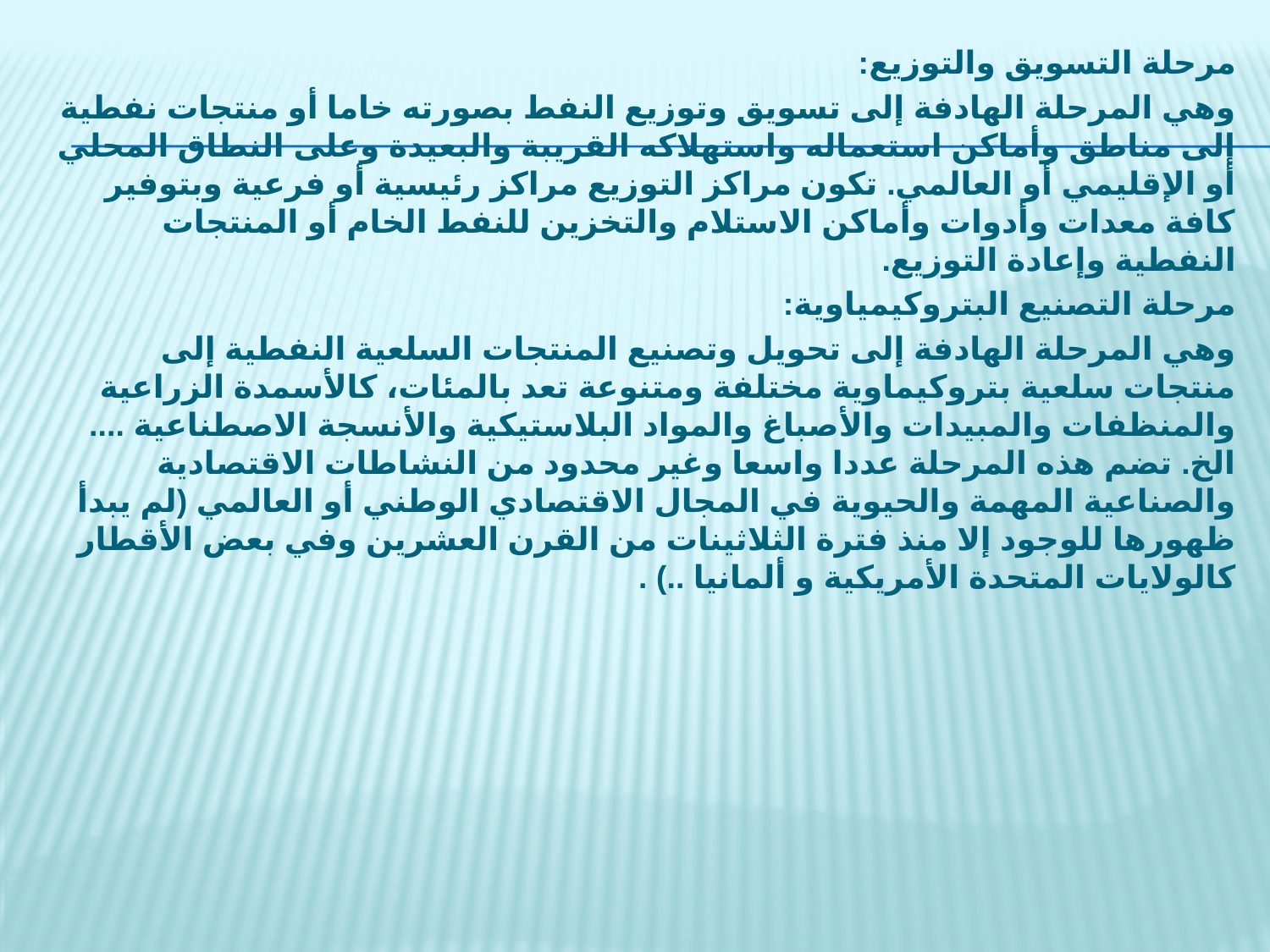

مرحلة التسويق والتوزيع:
وهي المرحلة الهادفة إلى تسويق وتوزيع النفط بصورته خاما أو منتجات نفطية إلى مناطق وأماكن استعماله واستهلاكه القريبة والبعيدة وعلى النطاق المحلي أو الإقليمي أو العالمي. تكون مراكز التوزيع مراكز رئيسية أو فرعية وبتوفير كافة معدات وأدوات وأماكن الاستلام والتخزين للنفط الخام أو المنتجات النفطية وإعادة التوزيع.
مرحلة التصنيع البتروكيمياوية:
وهي المرحلة الهادفة إلى تحويل وتصنيع المنتجات السلعية النفطية إلى منتجات سلعية بتروكيماوية مختلفة ومتنوعة تعد بالمئات، كالأسمدة الزراعية والمنظفات والمبيدات والأصباغ والمواد البلاستيكية والأنسجة الاصطناعية .... الخ. تضم هذه المرحلة عددا واسعا وغير محدود من النشاطات الاقتصادية والصناعية المهمة والحيوية في المجال الاقتصادي الوطني أو العالمي (لم يبدأ ظهورها للوجود إلا منذ فترة الثلاثينات من القرن العشرين وفي بعض الأقطار كالولايات المتحدة الأمريكية و ألمانيا ..) .